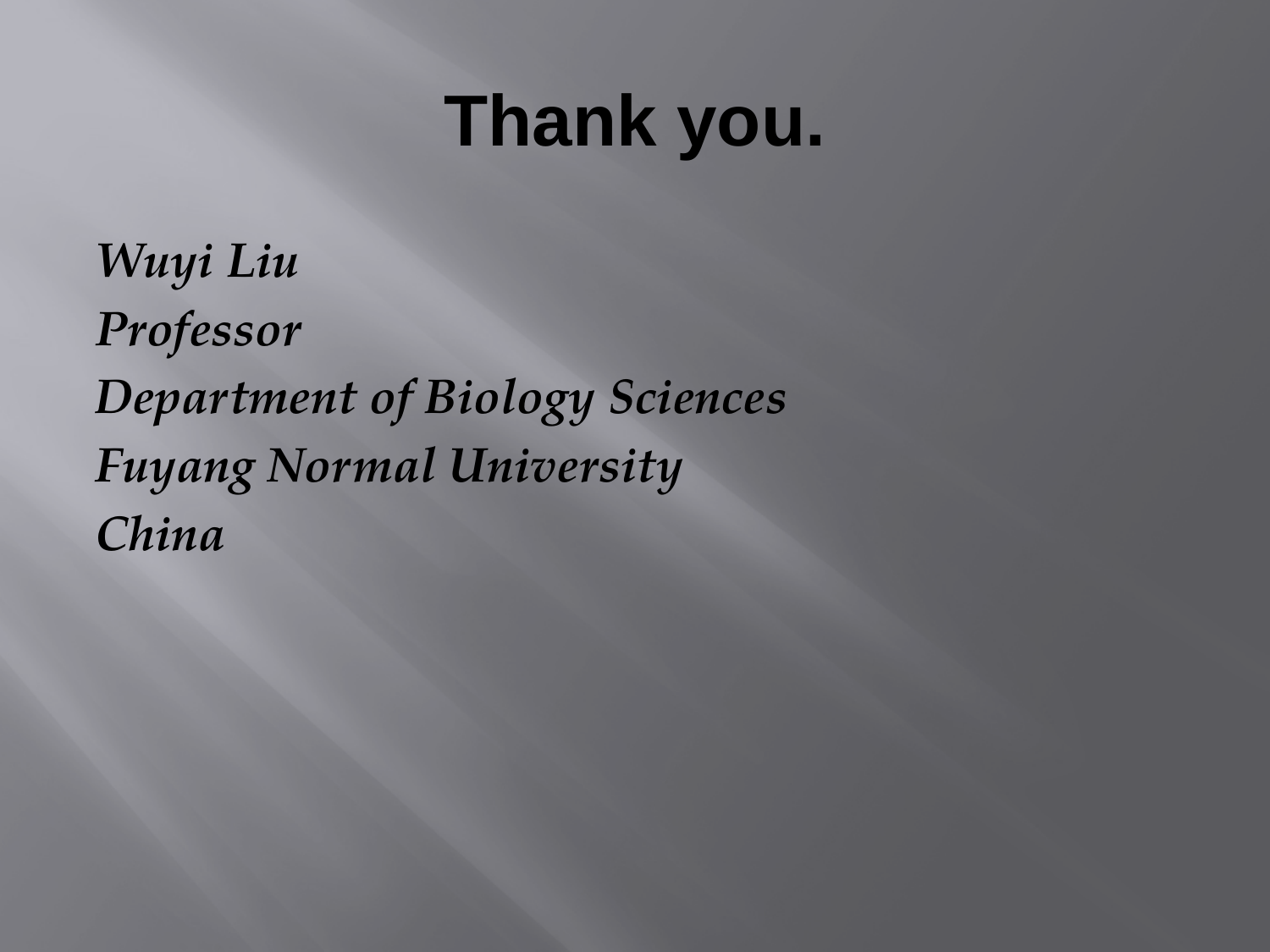

# Thank you.
Wuyi Liu
Professor
Department of Biology Sciences
Fuyang Normal University
China